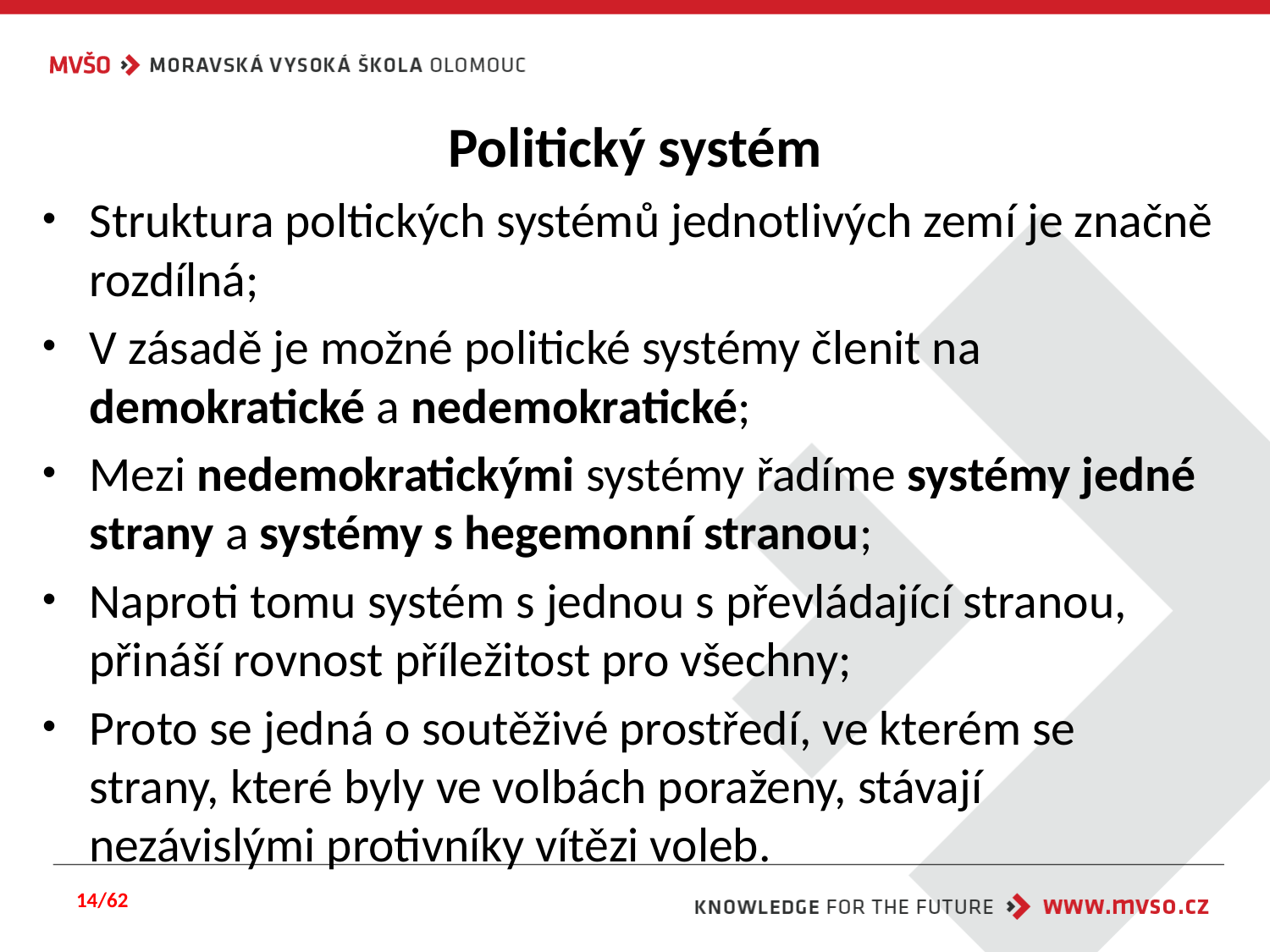

# Politický systém
Struktura poltických systémů jednotlivých zemí je značně rozdílná;
V zásadě je možné politické systémy členit na demokratické a nedemokratické;
Mezi nedemokratickými systémy řadíme systémy jedné strany a systémy s hegemonní stranou;
Naproti tomu systém s jednou s převládající stranou, přináší rovnost příležitost pro všechny;
Proto se jedná o soutěživé prostředí, ve kterém se strany, které byly ve volbách poraženy, stávají nezávislými protivníky vítězi voleb.
14/62